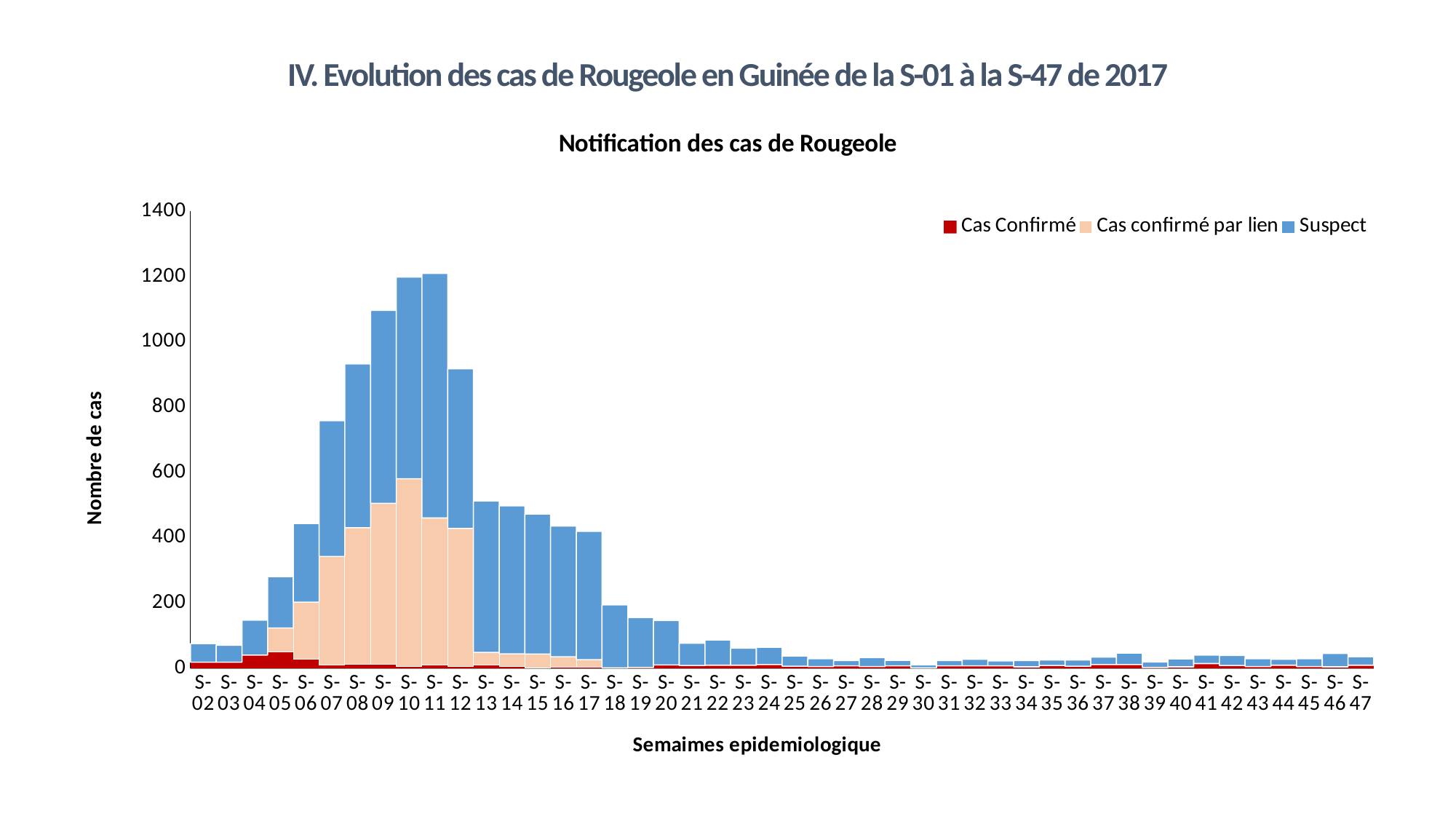

IV. Evolution des cas de Rougeole en Guinée de la S-01 à la S-47 de 2017

### Chart: Notification des cas de Rougeole

| Category | Cas Confirmé | Cas confirmé par lien | Suspect |
|---|---|---|---|
| S-02 | 19.0 | 0.0 | 57.0 |
| S-03 | 19.0 | 0.0 | 52.0 |
| S-04 | 41.0 | 0.0 | 107.0 |
| S-05 | 50.0 | 74.0 | 157.0 |
| S-06 | 29.0 | 174.0 | 241.0 |
| S-07 | 10.0 | 333.0 | 416.0 |
| S-08 | 12.0 | 419.0 | 502.0 |
| S-09 | 12.0 | 494.0 | 591.0 |
| S-10 | 6.0 | 575.0 | 618.0 |
| S-11 | 10.0 | 451.0 | 749.0 |
| S-12 | 6.0 | 423.0 | 489.0 |
| S-13 | 10.0 | 39.0 | 464.0 |
| S-14 | 6.0 | 39.0 | 453.0 |
| S-15 | 2.0 | 42.0 | 429.0 |
| S-16 | 5.0 | 31.0 | 400.0 |
| S-17 | 4.0 | 23.0 | 393.0 |
| S-18 | 2.0 | 0.0 | 193.0 |
| S-19 | 3.0 | 0.0 | 153.0 |
| S-20 | 11.0 | 0.0 | 136.0 |
| S-21 | 9.0 | 0.0 | 68.0 |
| S-22 | 10.0 | 0.0 | 77.0 |
| S-23 | 10.0 | 0.0 | 52.0 |
| S-24 | 12.0 | 0.0 | 53.0 |
| S-25 | 7.0 | 0.0 | 31.0 |
| S-26 | 6.0 | 0.0 | 24.0 |
| S-27 | 8.0 | 0.0 | 16.0 |
| S-28 | 6.0 | 0.0 | 27.0 |
| S-29 | 8.0 | 0.0 | 17.0 |
| S-30 | 2.0 | 0.0 | 9.0 |
| S-31 | 8.0 | 0.0 | 16.0 |
| S-32 | 8.0 | 0.0 | 20.0 |
| S-33 | 8.0 | 0.0 | 15.0 |
| S-34 | 5.0 | 0.0 | 19.0 |
| S-35 | 9.0 | 0.0 | 17.0 |
| S-36 | 7.0 | 0.0 | 19.0 |
| S-37 | 12.0 | 0.0 | 23.0 |
| S-38 | 12.0 | 0.0 | 35.0 |
| S-39 | 3.0 | 0.0 | 17.0 |
| S-40 | 5.0 | 0.0 | 24.0 |
| S-41 | 15.0 | 0.0 | 26.0 |
| S-42 | 9.0 | 0.0 | 31.0 |
| S-43 | 6.0 | 0.0 | 24.0 |
| S-44 | 10.0 | 0.0 | 18.0 |
| S-45 | 6.0 | 0.0 | 24.0 |
| S-46 | 5.0 | 0.0 | 41.0 |
| S-47 | 10.0 | None | 26.0 |